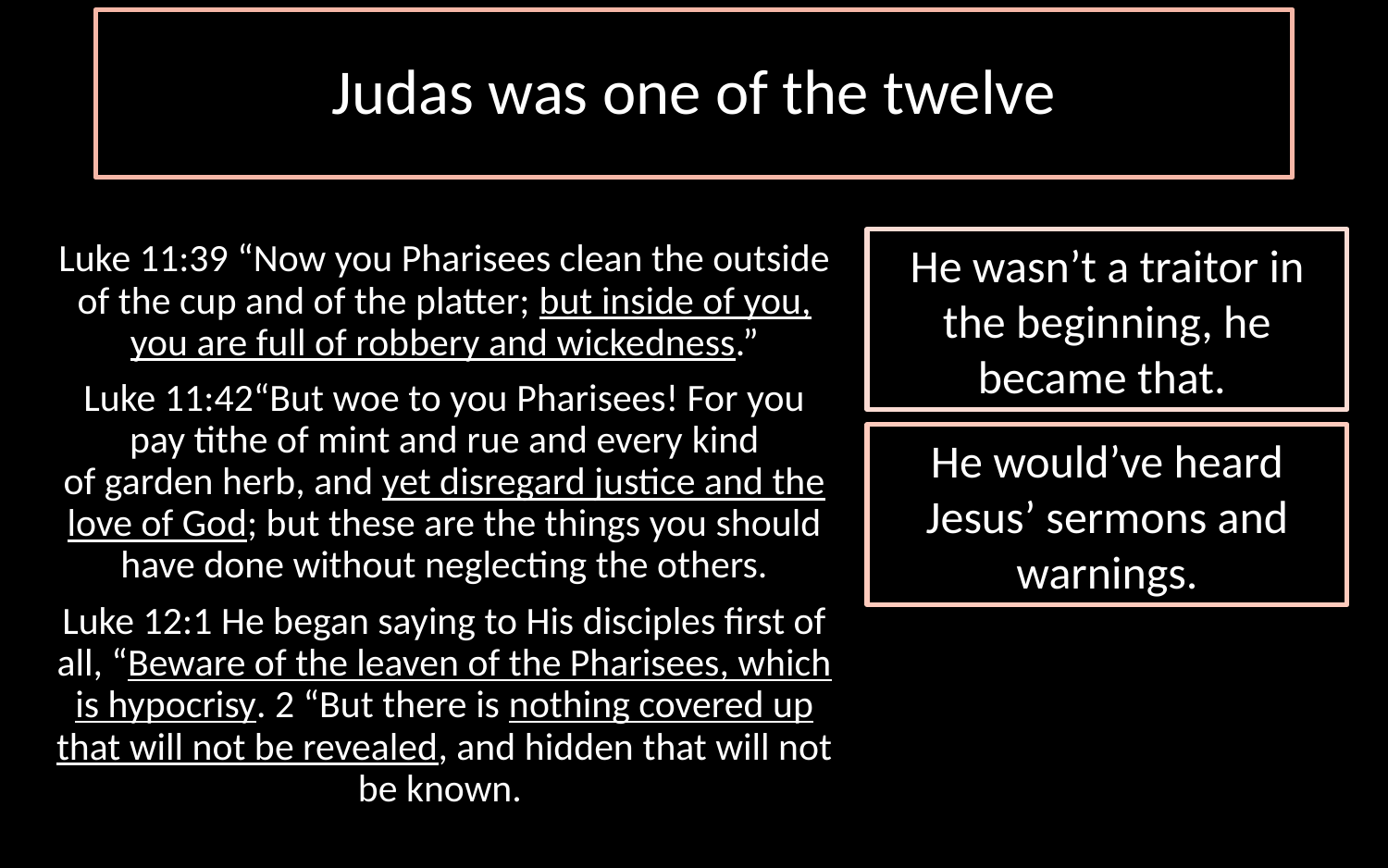

# Judas was one of the twelve
Luke 11:39 “Now you Pharisees clean the outside of the cup and of the platter; but inside of you, you are full of robbery and wickedness.”
Luke 11:42“But woe to you Pharisees! For you pay tithe of mint and rue and every kind of garden herb, and yet disregard justice and the love of God; but these are the things you should have done without neglecting the others.
Luke 12:1 He began saying to His disciples first of all, “Beware of the leaven of the Pharisees, which is hypocrisy. 2 “But there is nothing covered up that will not be revealed, and hidden that will not be known.
He wasn’t a traitor in the beginning, he became that.
He would’ve heard Jesus’ sermons and warnings.